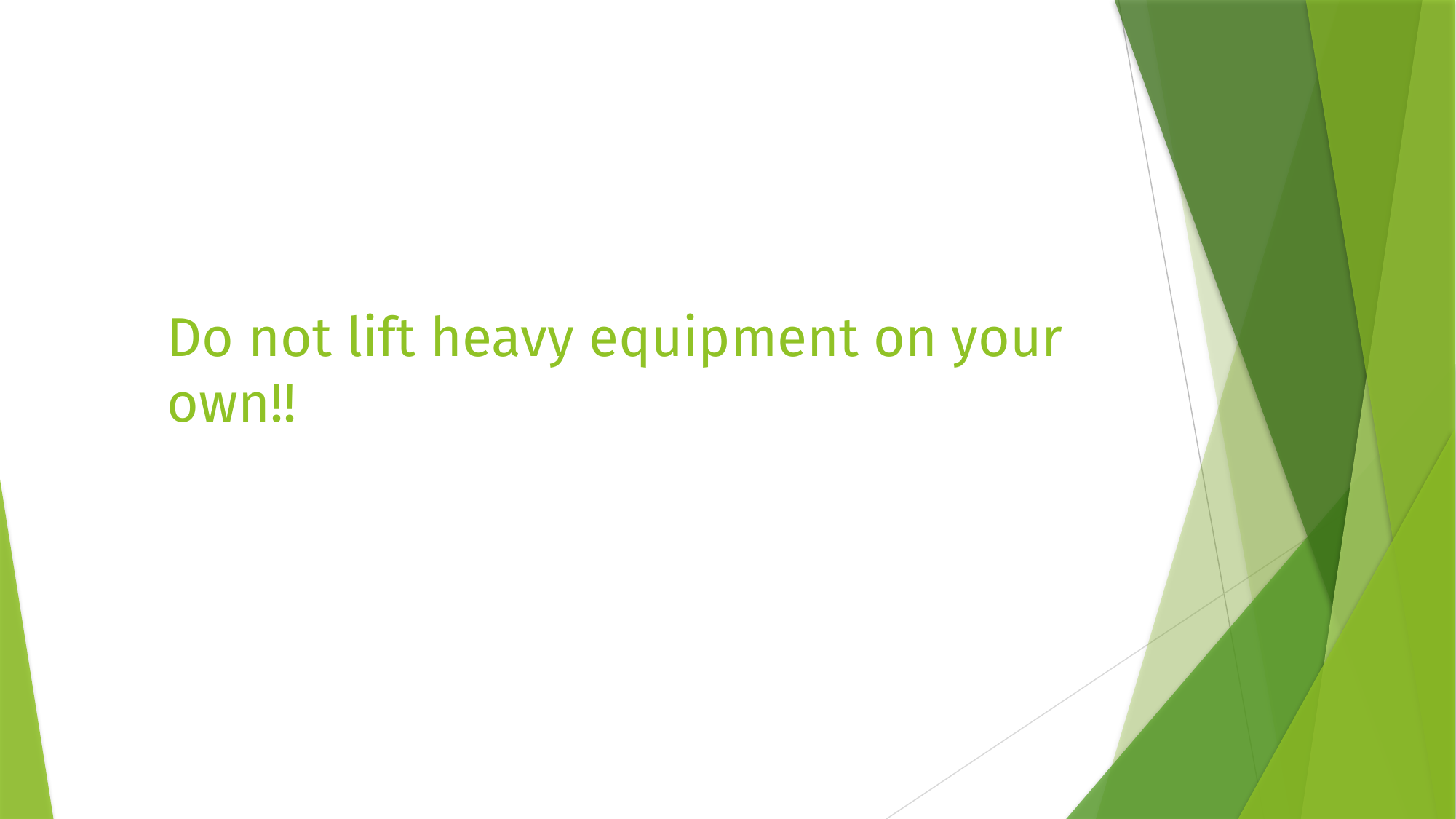

# Do not lift heavy equipment on your own!!